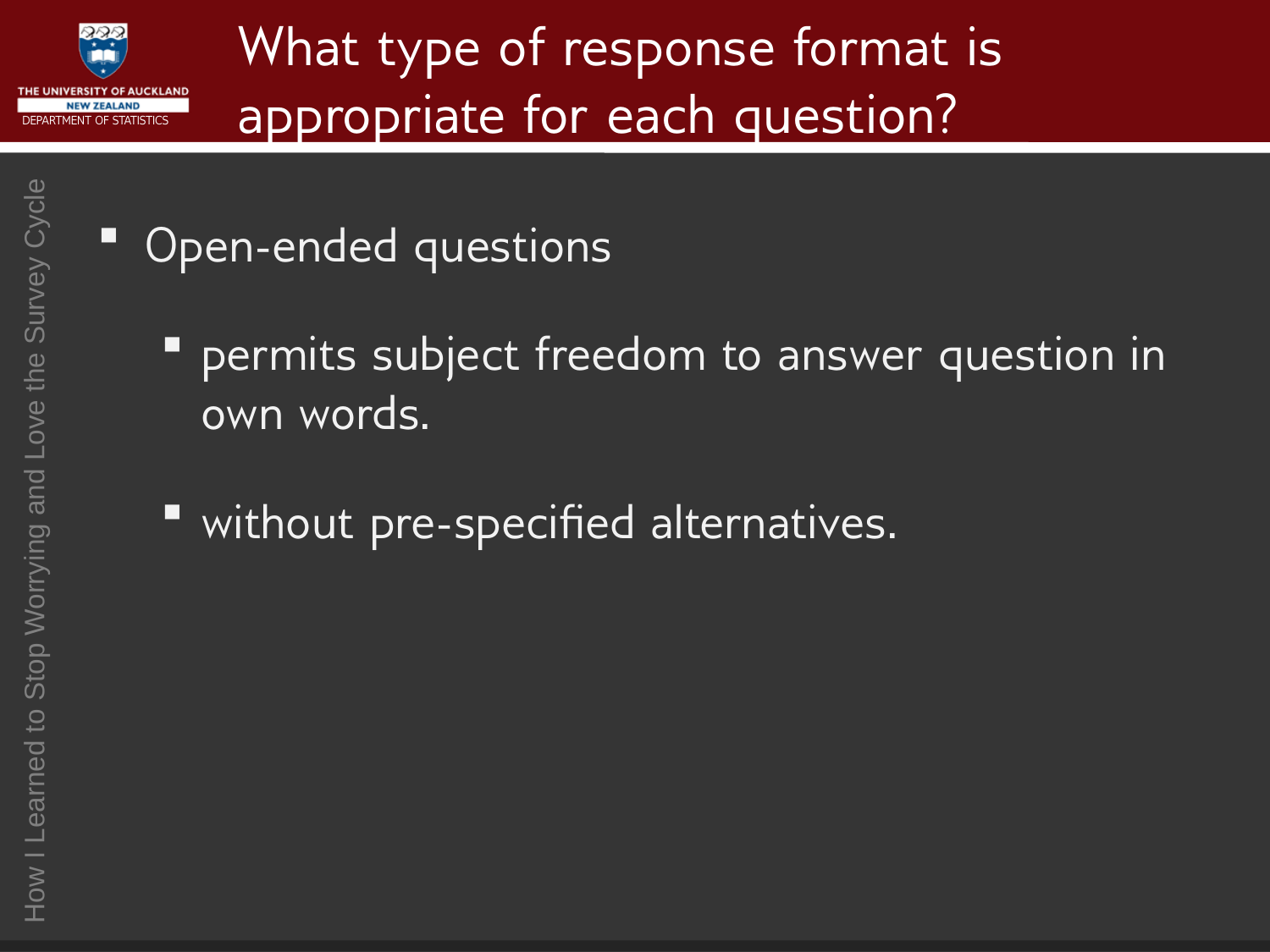

# What type of response format is appropriate for each question?
Open-ended questions
permits subject freedom to answer question in own words.
without pre-specified alternatives.